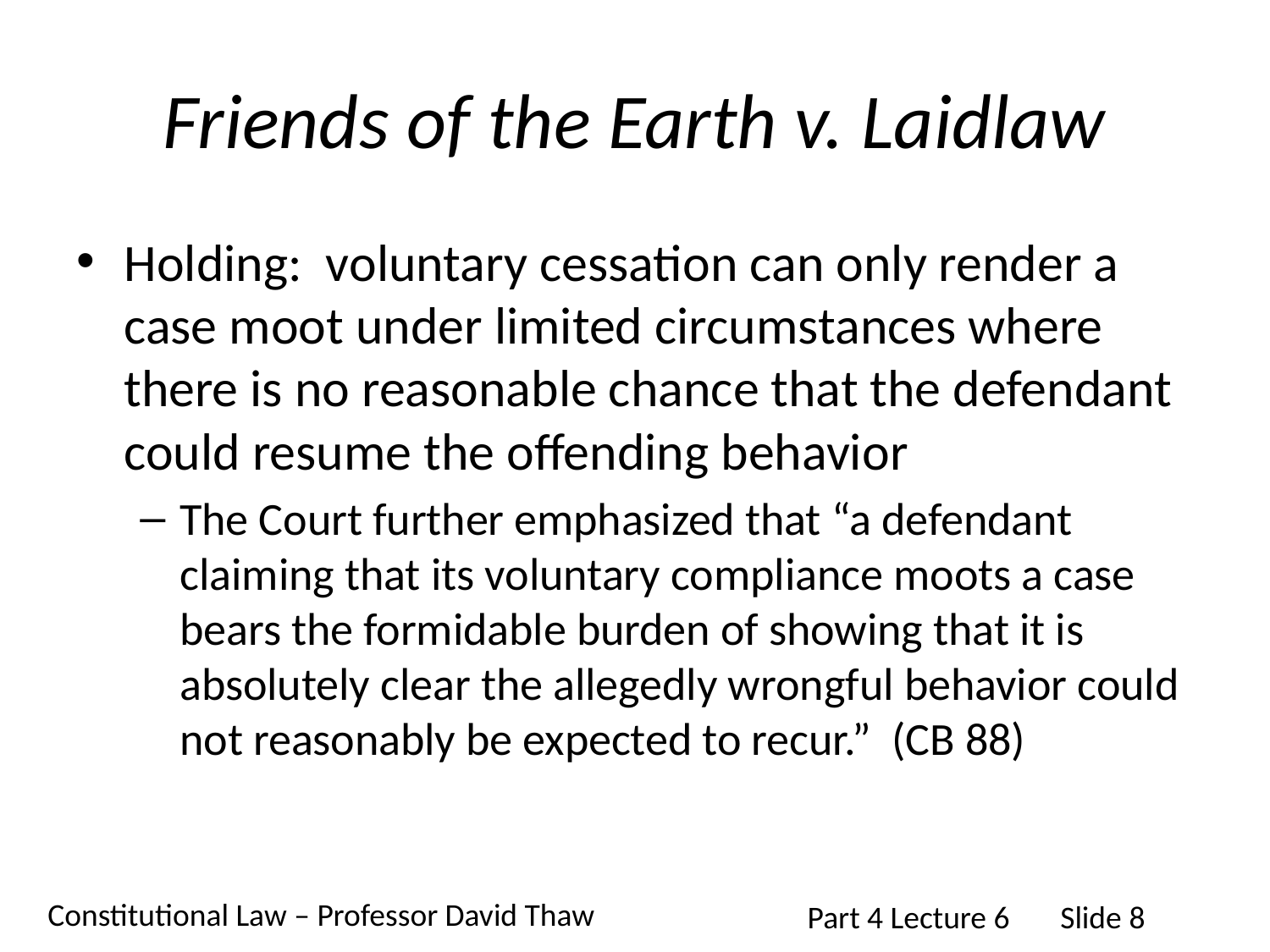

# Friends of the Earth v. Laidlaw
Holding:  voluntary cessation can only render a case moot under limited circumstances where there is no reasonable chance that the defendant could resume the offending behavior
The Court further emphasized that “a defendant claiming that its voluntary compliance moots a case bears the formidable burden of showing that it is absolutely clear the allegedly wrongful behavior could not reasonably be expected to recur.”  (CB 88)